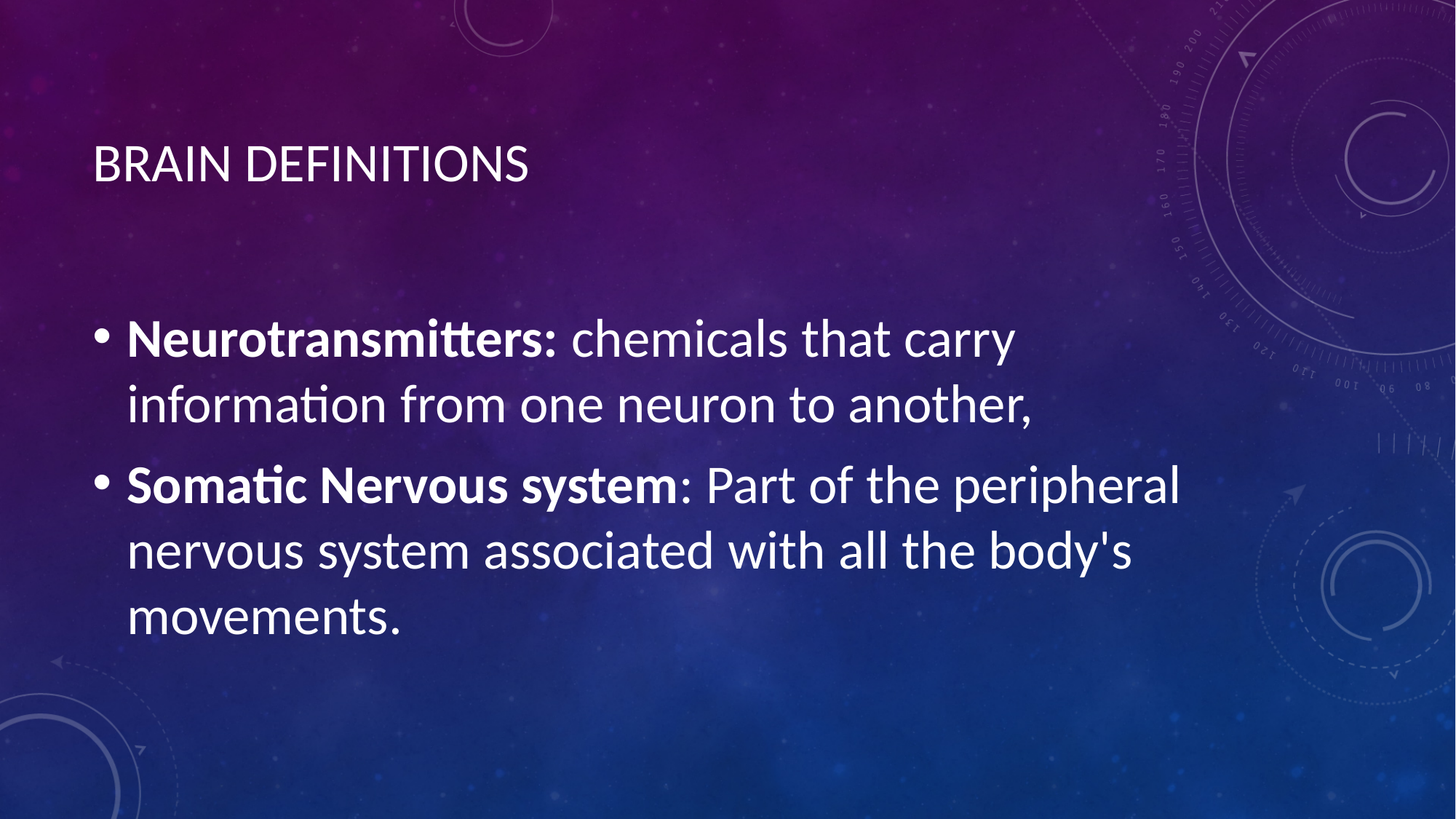

# Brain Definitions
Neurotransmitters: chemicals that carry information from one neuron to another,
Somatic Nervous system: Part of the peripheral nervous system associated with all the body's movements.